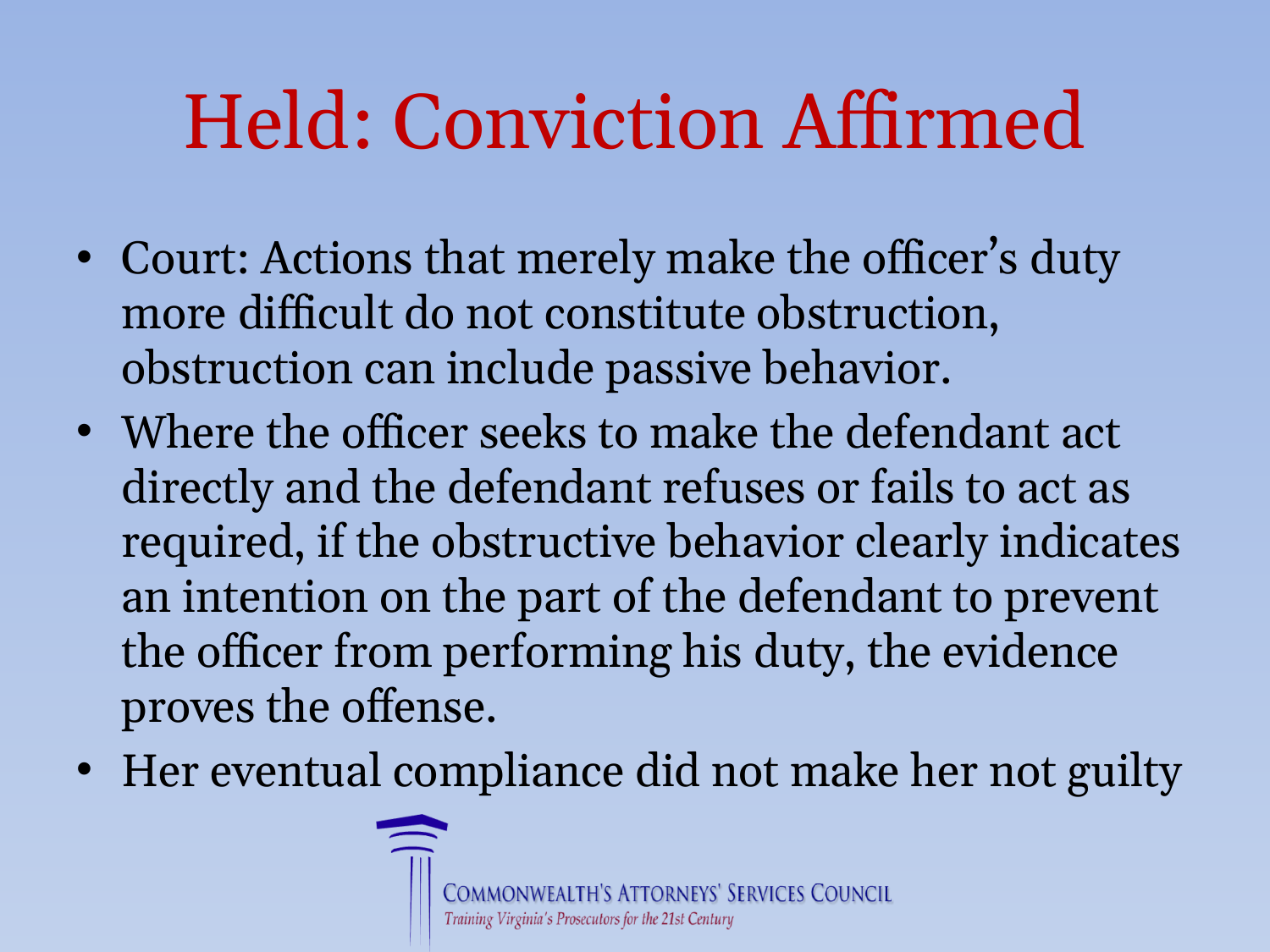

# Held: Conviction Affirmed
Court: Actions that merely make the officer’s duty more difficult do not constitute obstruction, obstruction can include passive behavior.
Where the officer seeks to make the defendant act directly and the defendant refuses or fails to act as required, if the obstructive behavior clearly indicates an intention on the part of the defendant to prevent the officer from performing his duty, the evidence proves the offense.
Her eventual compliance did not make her not guilty